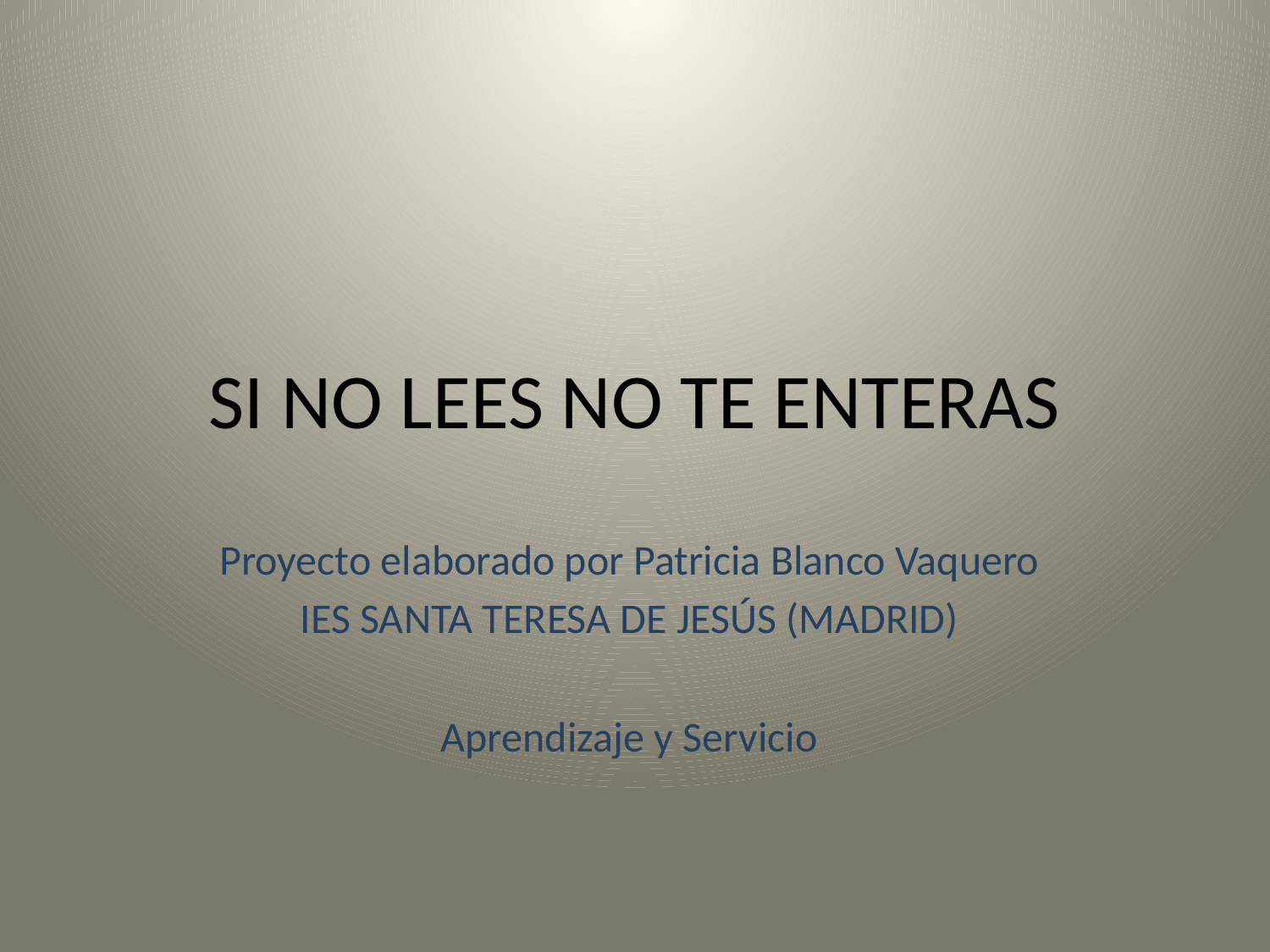

# SI NO LEES NO TE ENTERAS
Proyecto elaborado por Patricia Blanco Vaquero
IES SANTA TERESA DE JESÚS (MADRID)

Aprendizaje y Servicio